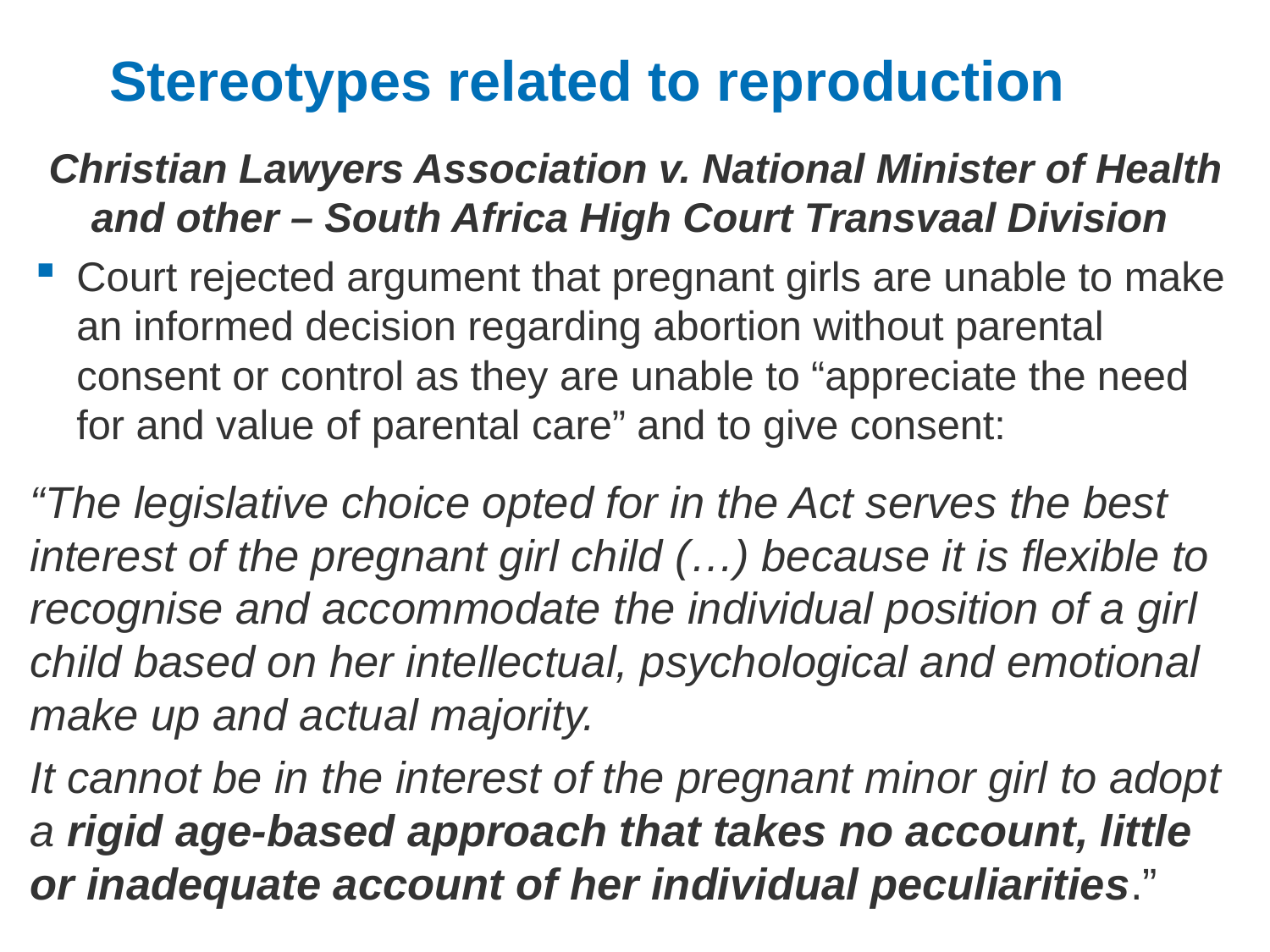

# Stereotypes related to reproduction
Christian Lawyers Association v. National Minister of Health and other – South Africa High Court Transvaal Division
Court rejected argument that pregnant girls are unable to make an informed decision regarding abortion without parental consent or control as they are unable to “appreciate the need for and value of parental care” and to give consent:
“The legislative choice opted for in the Act serves the best interest of the pregnant girl child (…) because it is flexible to recognise and accommodate the individual position of a girl child based on her intellectual, psychological and emotional make up and actual majority.
It cannot be in the interest of the pregnant minor girl to adopt a rigid age-based approach that takes no account, little or inadequate account of her individual peculiarities.”